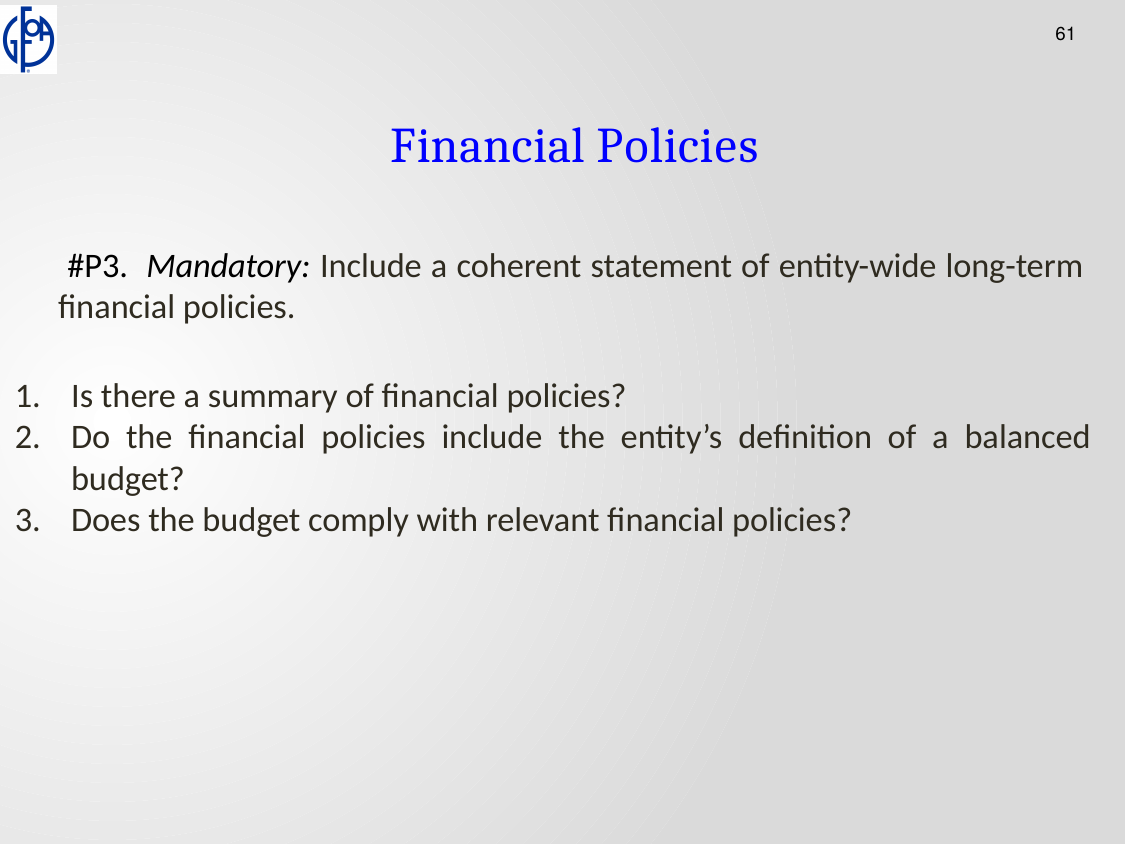

Financial Policies

 #P3.  Mandatory: Include a coherent statement of entity-wide long-term financial policies.

Is there a summary of financial policies?
Do the financial policies include the entity’s definition of a balanced budget?
Does the budget comply with relevant financial policies?